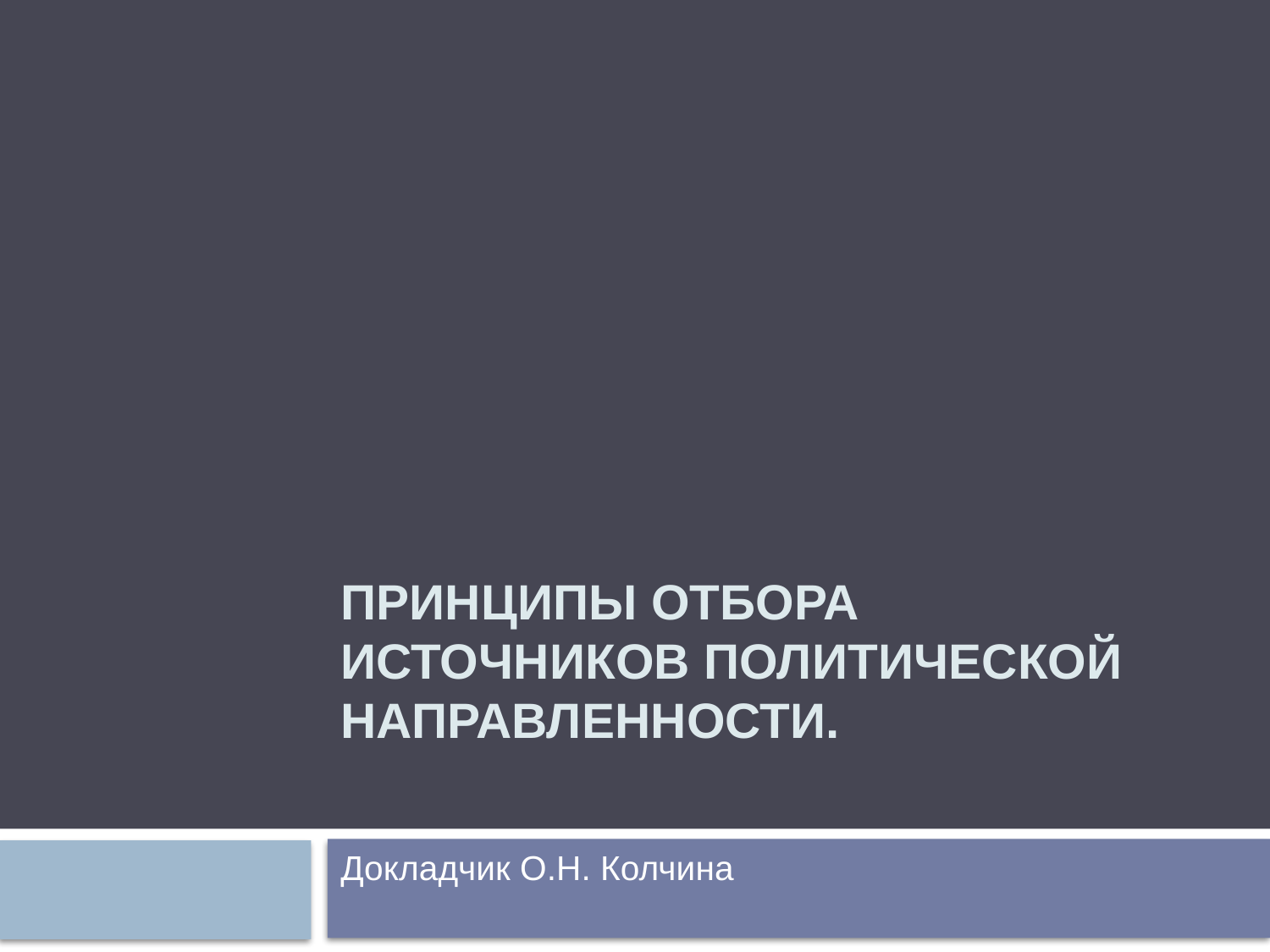

# Принципы отбора источников политической направленности.
Докладчик О.Н. Колчина